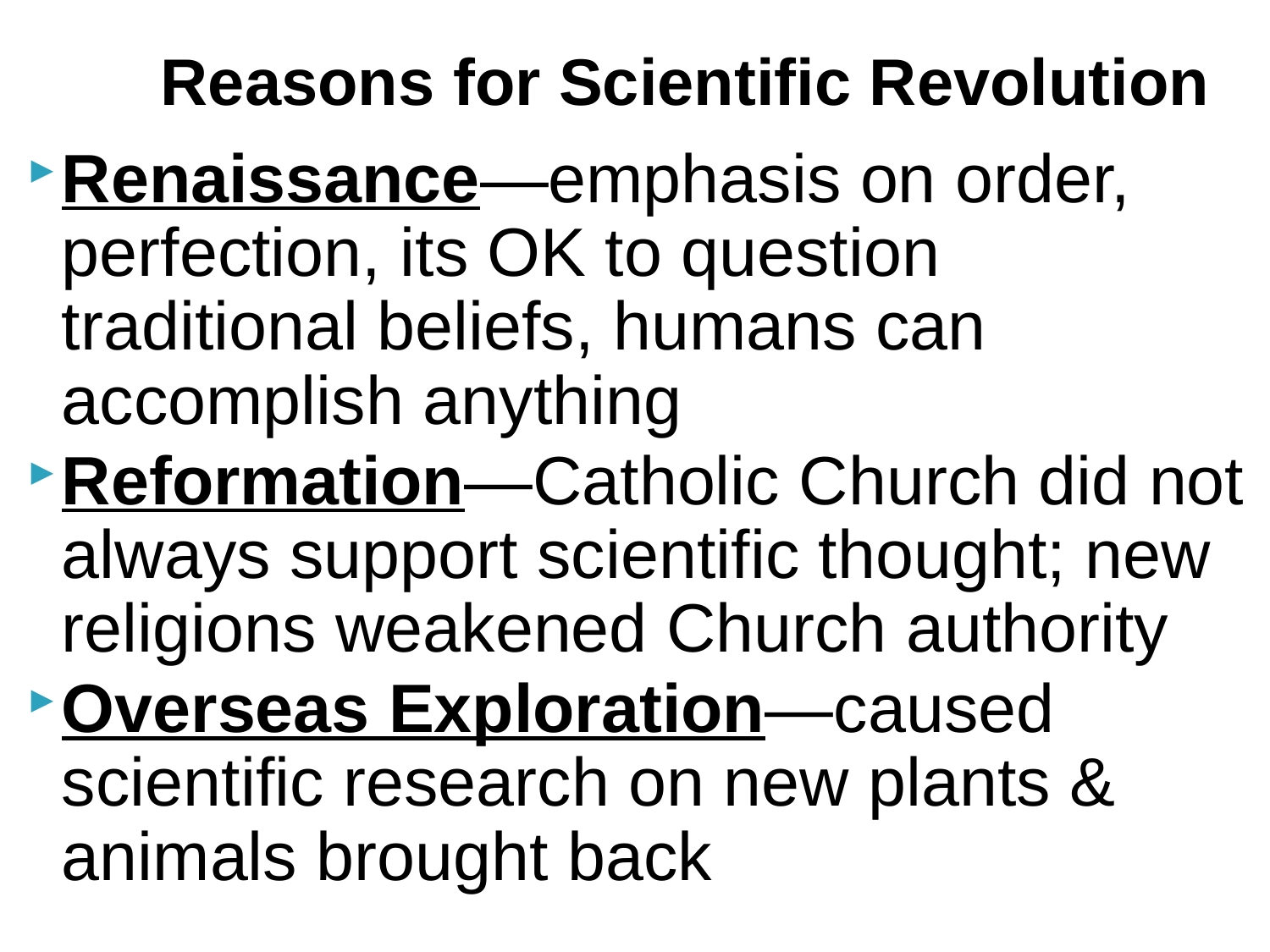

# Reasons for Scientific Revolution
Renaissance—emphasis on order, perfection, its OK to question traditional beliefs, humans can accomplish anything
Reformation—Catholic Church did not always support scientific thought; new religions weakened Church authority
Overseas Exploration—caused scientific research on new plants & animals brought back